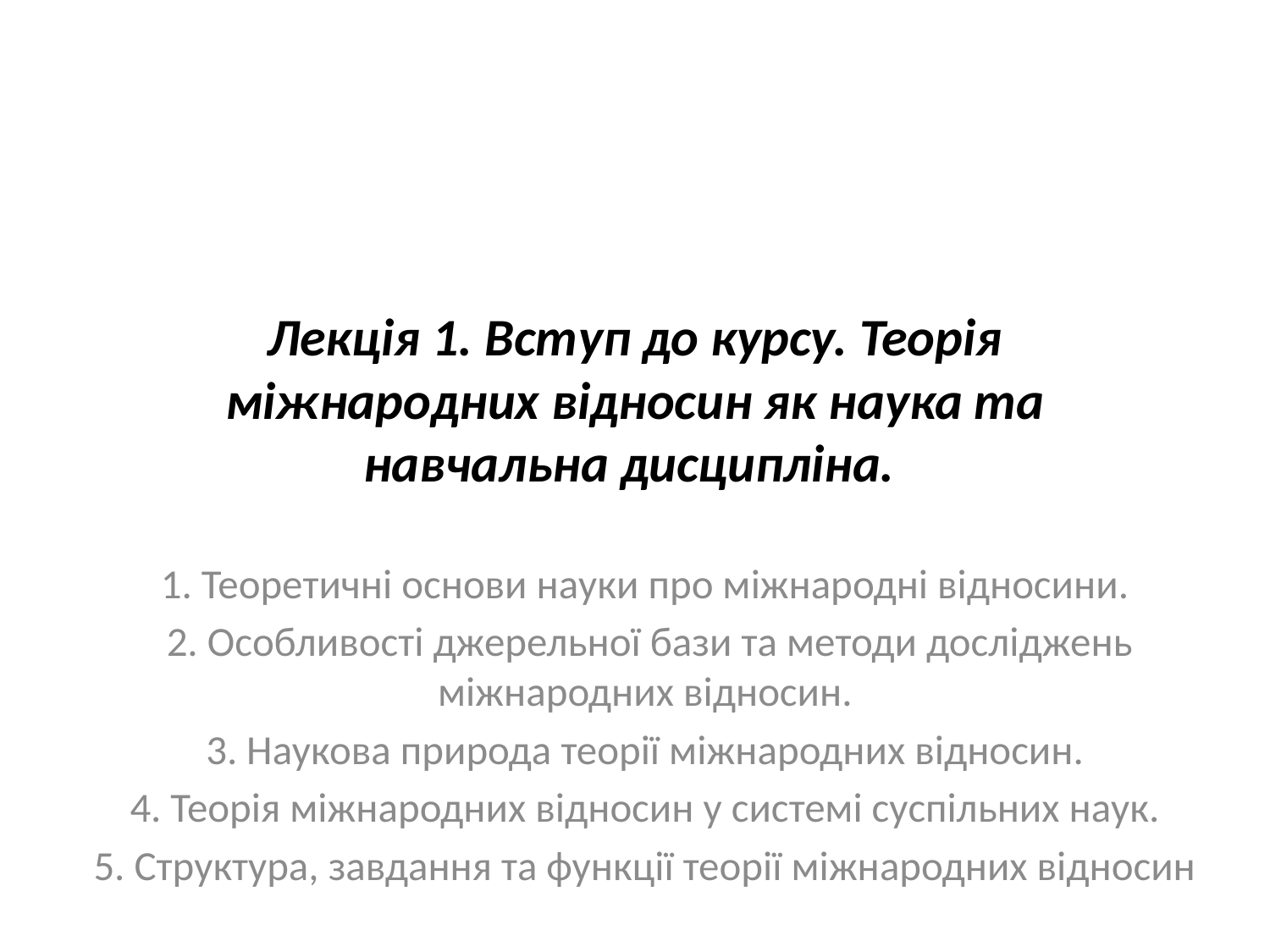

# Лекція 1. Вступ до курсу. Теорія міжнародних відносин як наука та навчальна дисципліна.

1. Теоретичні основи науки про міжнародні відносини.
2. Особливості джерельної бази та методи досліджень міжнародних відносин.
3. Наукова природа теорії міжнародних відносин.
4. Теорія міжнародних відносин у системі суспільних наук.
5. Структура, завдання та функції теорії міжнародних відносин